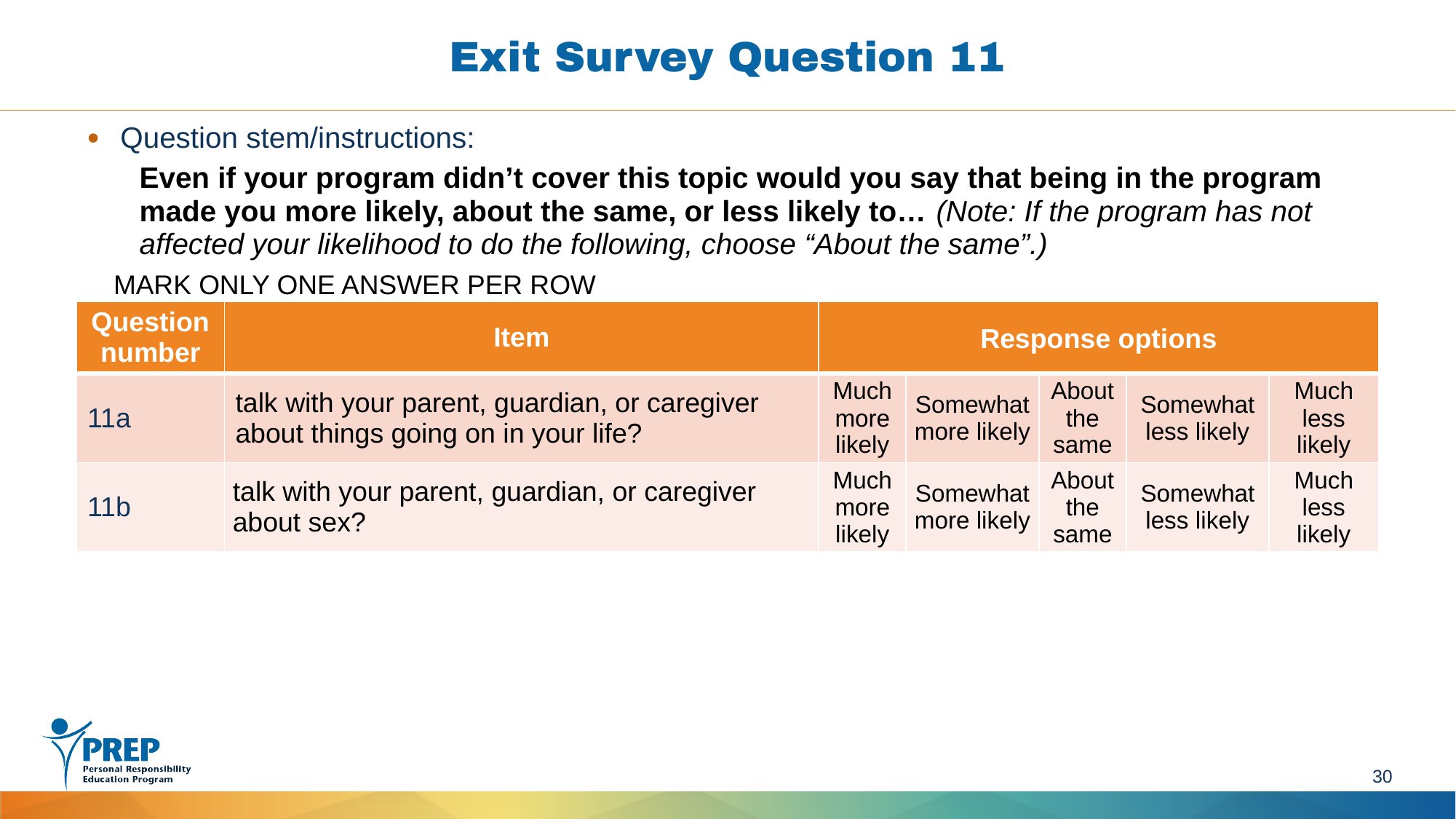

# Exit Survey Question 11
Question stem/instructions:
Even if your program didn’t cover this topic would you say that being in the program made you more likely, about the same, or less likely to… (Note: If the program has not affected your likelihood to do the following, choose “About the same”.)
	MARK ONLY ONE ANSWER PER ROW
| Question number | Item | Response options |  |  |  |  |
| --- | --- | --- | --- | --- | --- | --- |
| 11a | talk with your parent, guardian, or caregiver about things going on in your life? | Much more likely | Somewhat more likely | About the same | Somewhat less likely | Much less likely |
| 11b | talk with your parent, guardian, or caregiver about sex? | Much more likely | Somewhat more likely | About the same | Somewhat less likely | Much less likely |